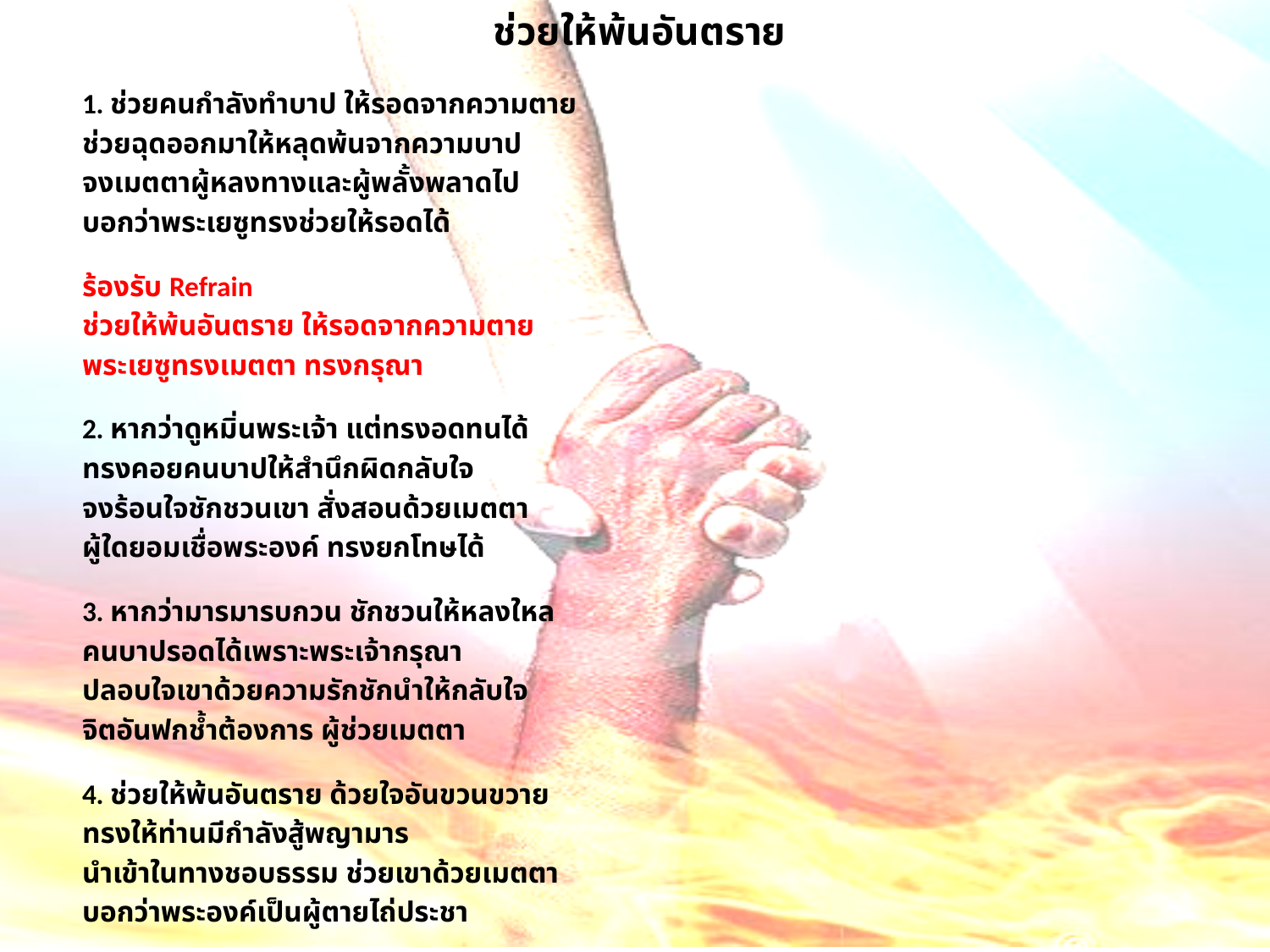

# ช่วยให้พ้นอันตราย
1. ช่วยคนกำลังทำบาป ให้รอดจากความตาย
ช่วยฉุดออกมาให้หลุดพ้นจากความบาป
จงเมตตาผู้หลงทางและผู้พลั้งพลาดไป
บอกว่าพระเยซูทรงช่วยให้รอดได้

ร้องรับ Refrain
ช่วยให้พ้นอันตราย ให้รอดจากความตาย
พระเยซูทรงเมตตา ทรงกรุณา

2. หากว่าดูหมิ่นพระเจ้า แต่ทรงอดทนได้
ทรงคอยคนบาปให้สำนึกผิดกลับใจ
จงร้อนใจชักชวนเขา สั่งสอนด้วยเมตตา
ผู้ใดยอมเชื่อพระองค์ ทรงยกโทษได้

3. หากว่ามารมารบกวน ชักชวนให้หลงใหล
คนบาปรอดได้เพราะพระเจ้ากรุณา
ปลอบใจเขาด้วยความรักชักนำให้กลับใจ
จิตอันฟกช้ำต้องการ ผู้ช่วยเมตตา

4. ช่วยให้พ้นอันตราย ด้วยใจอันขวนขวาย
ทรงให้ท่านมีกำลังสู้พญามาร
นำเข้าในทางชอบธรรม ช่วยเขาด้วยเมตตา
บอกว่าพระองค์เป็นผู้ตายไถ่ประชา